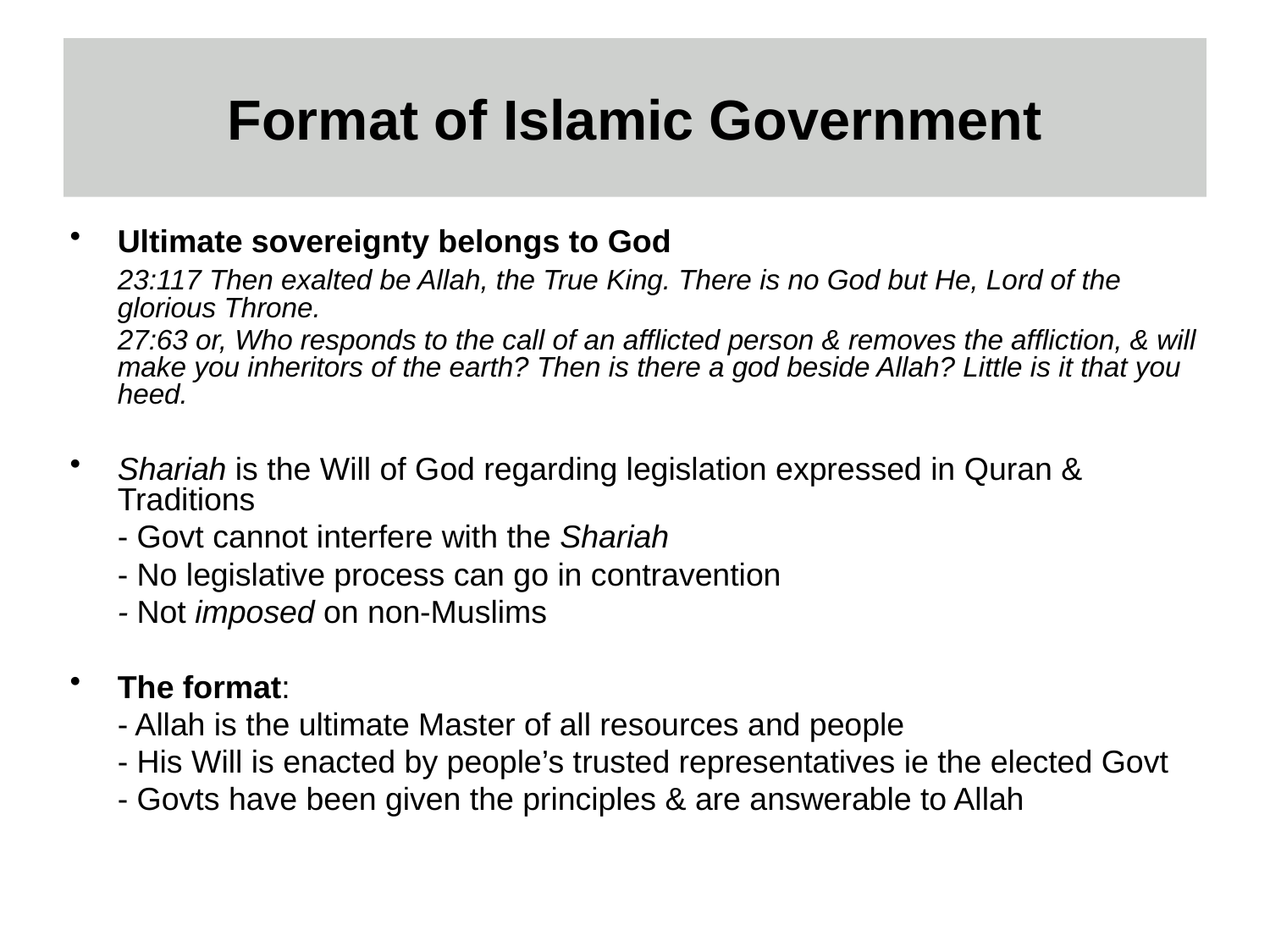

# Format of Islamic Government
Ultimate sovereignty belongs to God
	23:117 Then exalted be Allah, the True King. There is no God but He, Lord of the glorious Throne.
	27:63 or, Who responds to the call of an afflicted person & removes the affliction, & will make you inheritors of the earth? Then is there a god beside Allah? Little is it that you heed.

Shariah is the Will of God regarding legislation expressed in Quran & Traditions
	- Govt cannot interfere with the Shariah
	- No legislative process can go in contravention
	- Not imposed on non-Muslims

The format:
	- Allah is the ultimate Master of all resources and people
	- His Will is enacted by people’s trusted representatives ie the elected Govt
	- Govts have been given the principles & are answerable to Allah